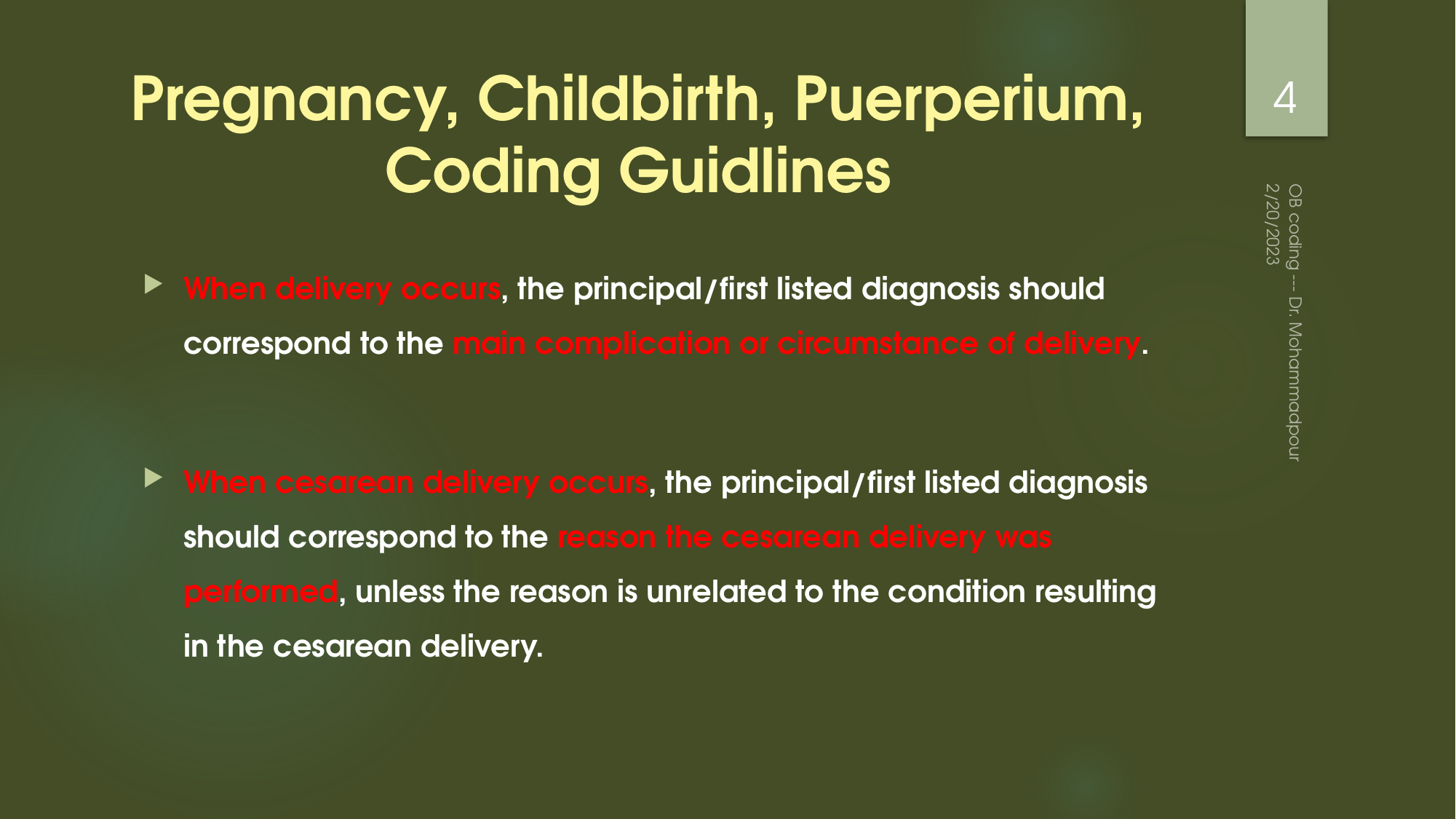

4
# Pregnancy, Childbirth, Puerperium, Coding Guidlines
2/20/2023
When delivery occurs, the principal/first listed diagnosis should correspond to the main complication or circumstance of delivery.

When cesarean delivery occurs, the principal/first listed diagnosis should correspond to the reason the cesarean delivery was performed, unless the reason is unrelated to the condition resulting in the cesarean delivery.
OB coding --- Dr. Mohammadpour